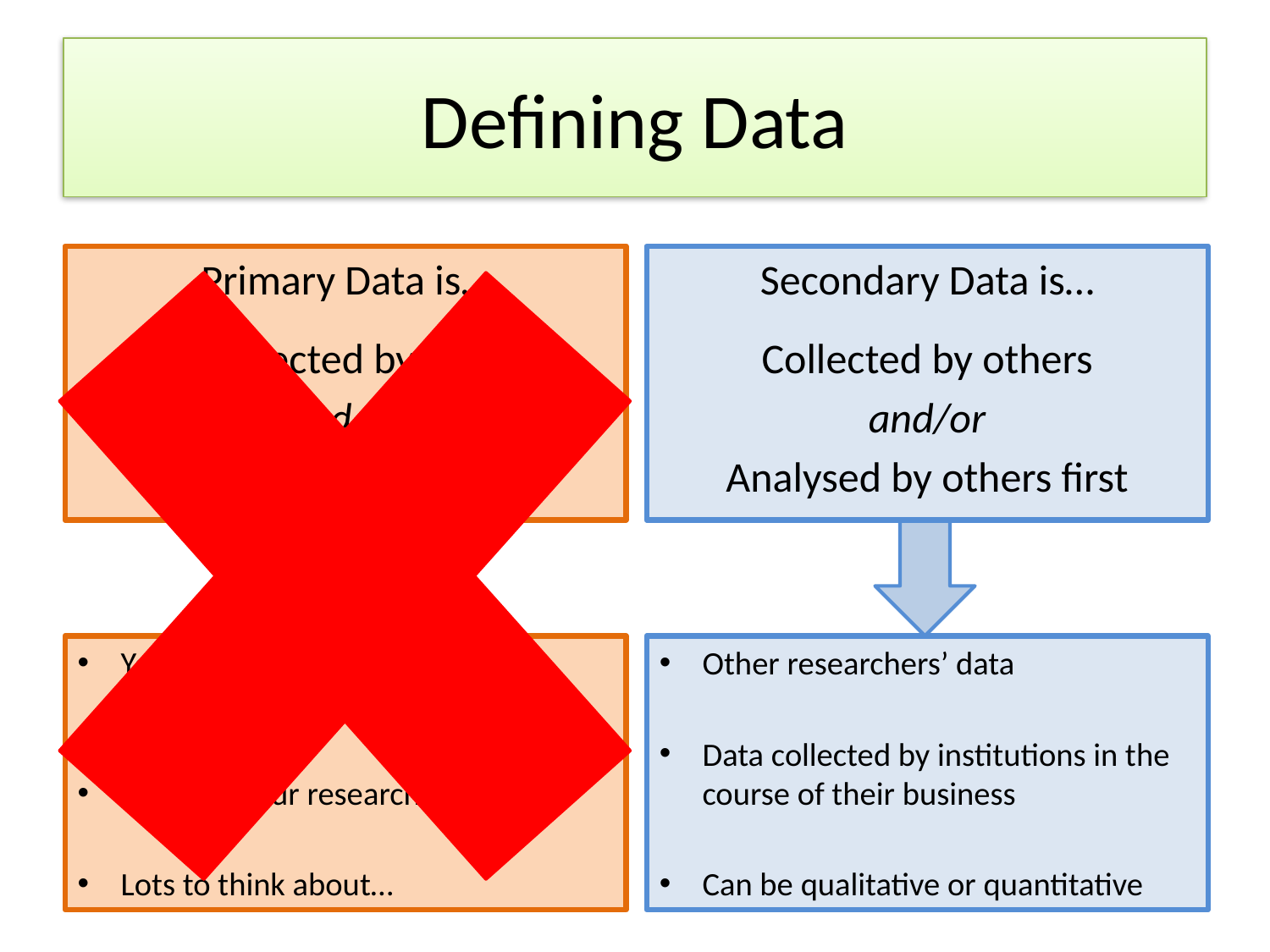

# Defining Data

Primary Data is…

Collected by you
and/or
Analysed by you first

Secondary Data is…

Collected by others
and/or
Analysed by others first

You design the data collection instrument

Answers your research questions

Lots to think about…
Other researchers’ data

Data collected by institutions in the course of their business

Can be qualitative or quantitative